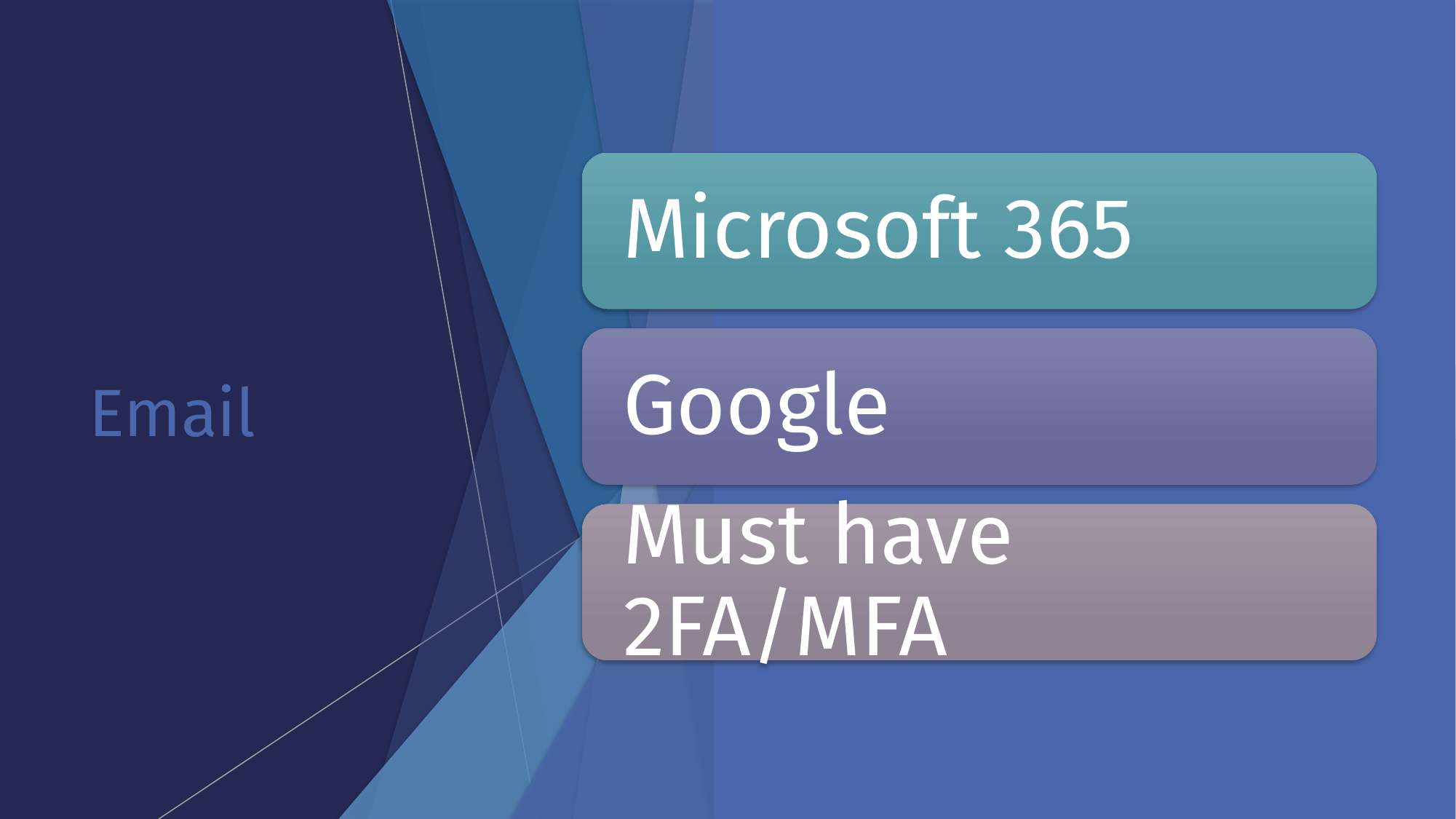

Microsoft 365
Google
Must have 2FA/MFA
# Email